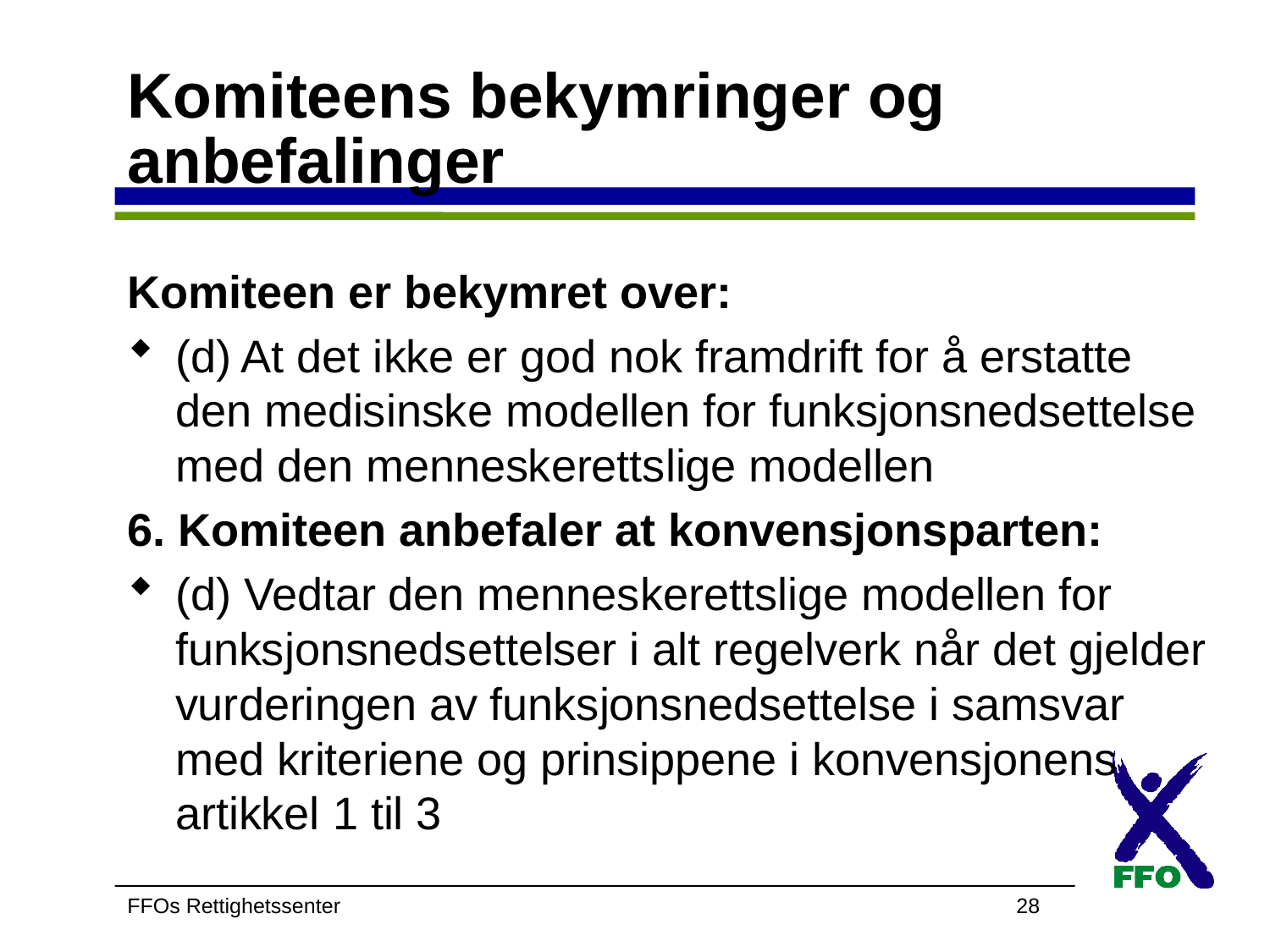

# Komiteens bekymringer og anbefalinger
Komiteen er bekymret over:
(d) At det ikke er god nok framdrift for å erstatte den medisinske modellen for funksjonsnedsettelse med den menneskerettslige modellen
6. Komiteen anbefaler at konvensjonsparten:
(d) Vedtar den menneskerettslige modellen for funksjonsnedsettelser i alt regelverk når det gjelder vurderingen av funksjonsnedsettelse i samsvar med kriteriene og prinsippene i konvensjonens artikkel 1 til 3